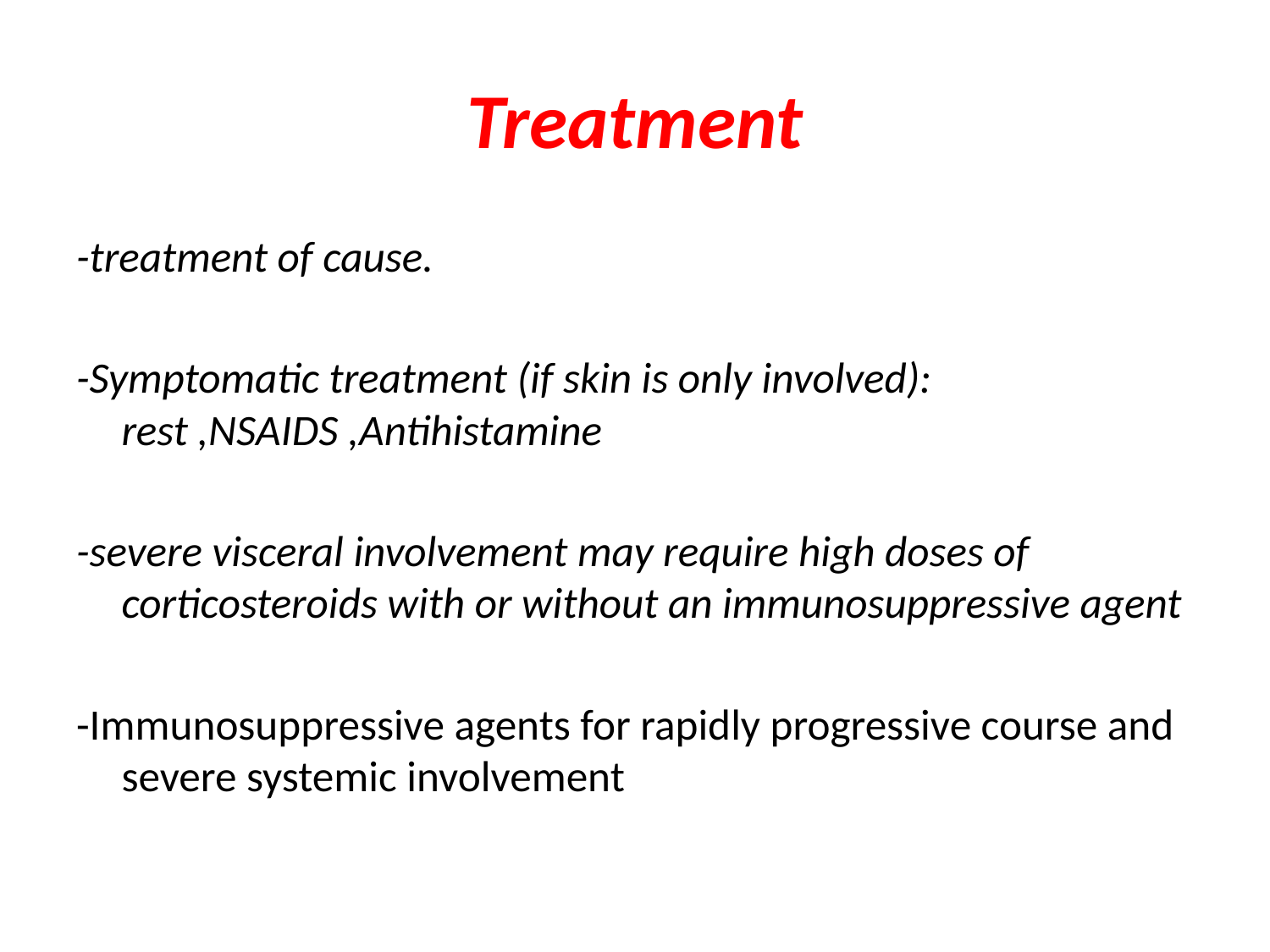

# Treatment
-treatment of cause.

-Symptomatic treatment (if skin is only involved): rest ,NSAIDS ,Antihistamine

-severe visceral involvement may require high doses of corticosteroids with or without an immunosuppressive agent

-Immunosuppressive agents for rapidly progressive course and severe systemic involvement